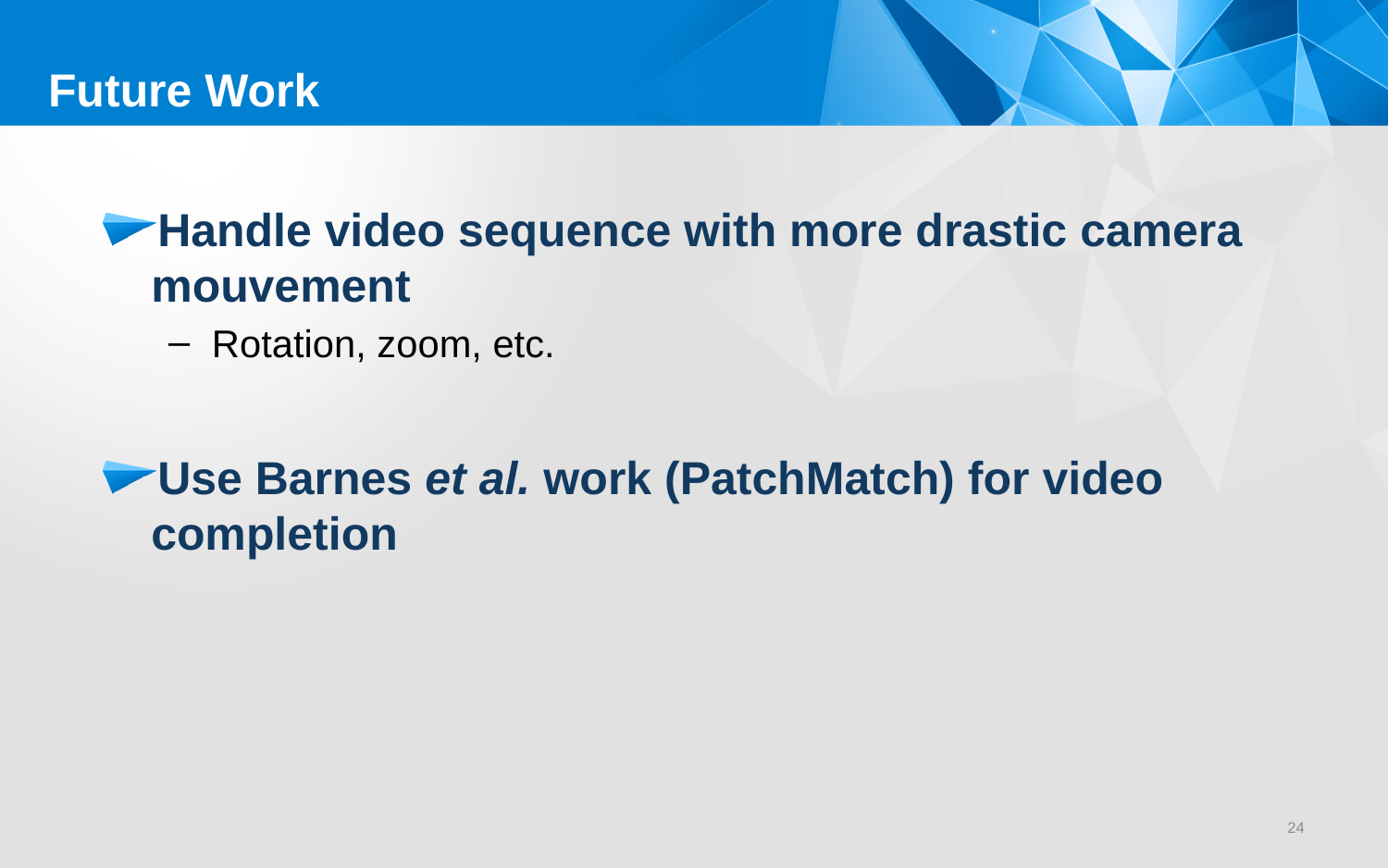

Future Work

Handle video sequence with more drastic camera mouvement
Rotation, zoom, etc.

Use Barnes et al. work (PatchMatch) for video completion
24